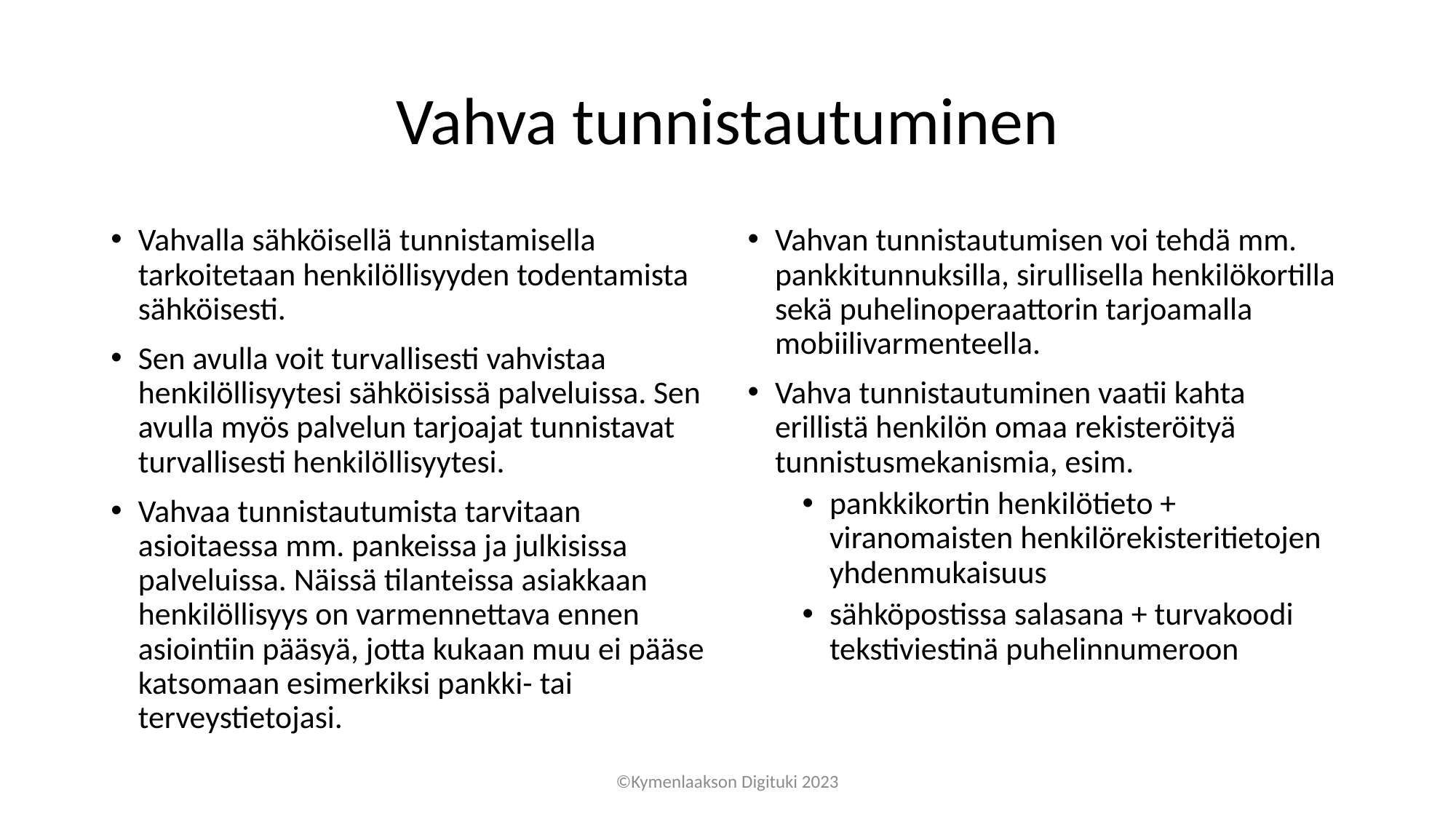

# Vahva tunnistautuminen
Vahvalla sähköisellä tunnistamisella tarkoitetaan henkilöllisyyden todentamista sähköisesti.
Sen avulla voit turvallisesti vahvistaa henkilöllisyytesi sähköisissä palveluissa. Sen avulla myös palvelun tarjoajat tunnistavat turvallisesti henkilöllisyytesi.
Vahvaa tunnistautumista tarvitaan asioitaessa mm. pankeissa ja julkisissa palveluissa. Näissä tilanteissa asiakkaan henkilöllisyys on varmennettava ennen asiointiin pääsyä, jotta kukaan muu ei pääse katsomaan esimerkiksi pankki- tai terveystietojasi.
Vahvan tunnistautumisen voi tehdä mm. pankkitunnuksilla, sirullisella henkilökortilla sekä puhelinoperaattorin tarjoamalla mobiilivarmenteella.
Vahva tunnistautuminen vaatii kahta erillistä henkilön omaa rekisteröityä tunnistusmekanismia, esim.
pankkikortin henkilötieto + viranomaisten henkilörekisteritietojen yhdenmukaisuus
sähköpostissa salasana + turvakoodi tekstiviestinä puhelinnumeroon
©Kymenlaakson Digituki 2023